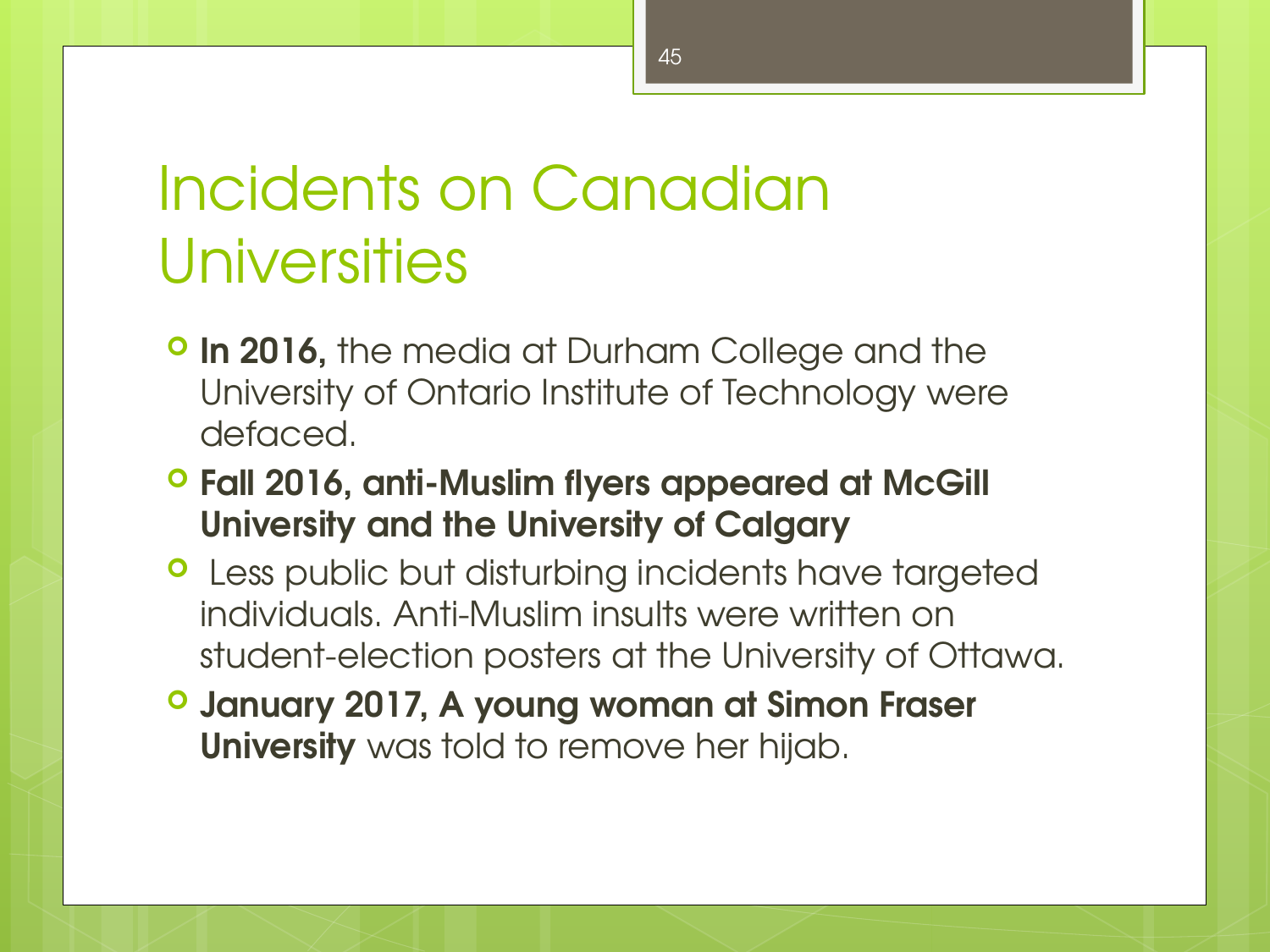

45
# Incidents on Canadian Universities
In 2016, the media at Durham College and the University of Ontario Institute of Technology were defaced.
Fall 2016, anti-Muslim flyers appeared at McGill University and the University of Calgary
 Less public but disturbing incidents have targeted individuals. Anti-Muslim insults were written on student-election posters at the University of Ottawa.
January 2017, A young woman at Simon Fraser University was told to remove her hijab.